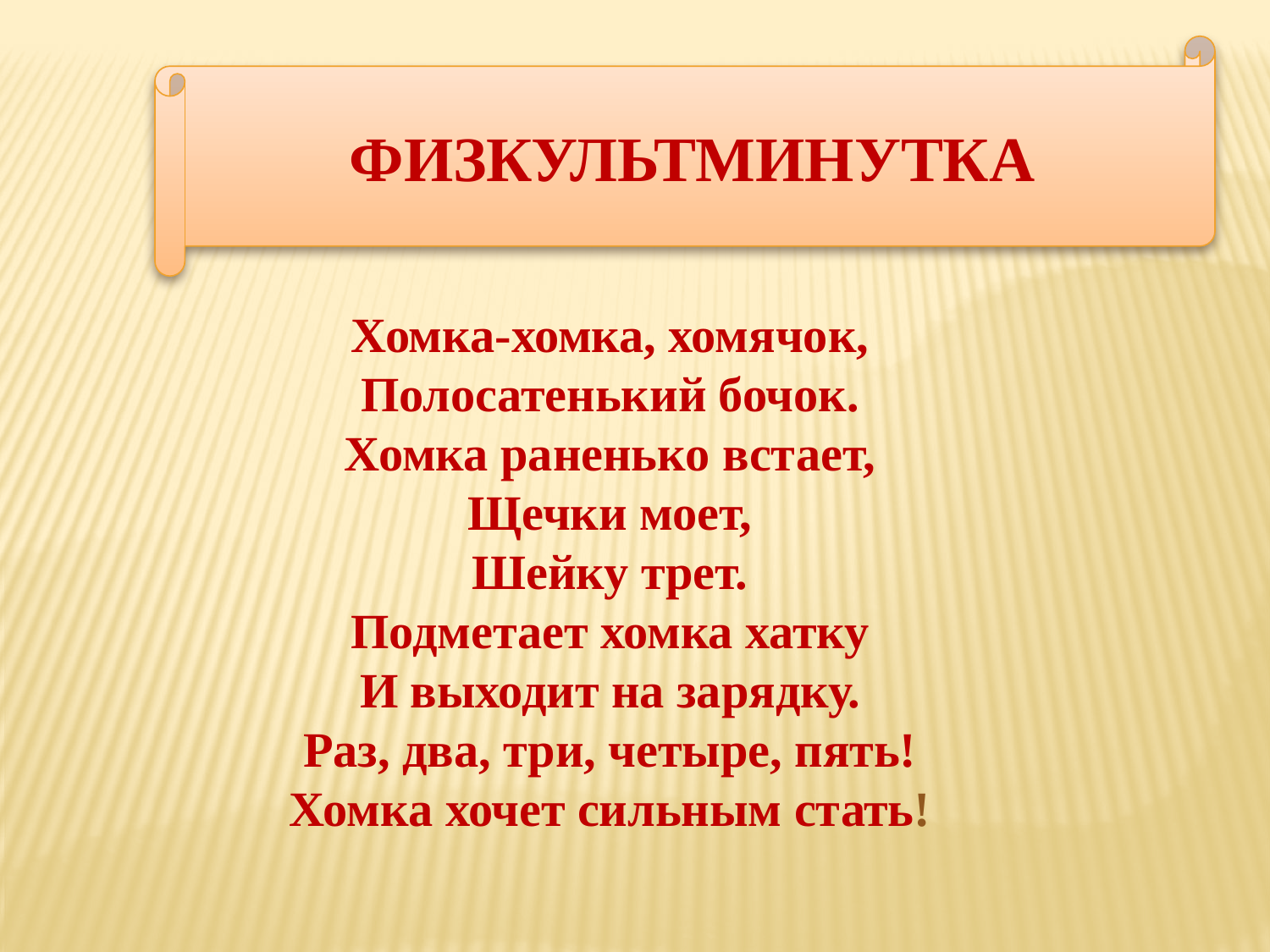

ФИЗКУЛЬТМИНУТКА
Хомка-хомка, хомячок,
Полосатенький бочок.
Хомка раненько встает,
Щечки моет,
Шейку трет.
Подметает хомка хатку
И выходит на зарядку.
Раз, два, три, четыре, пять!
Хомка хочет сильным стать!